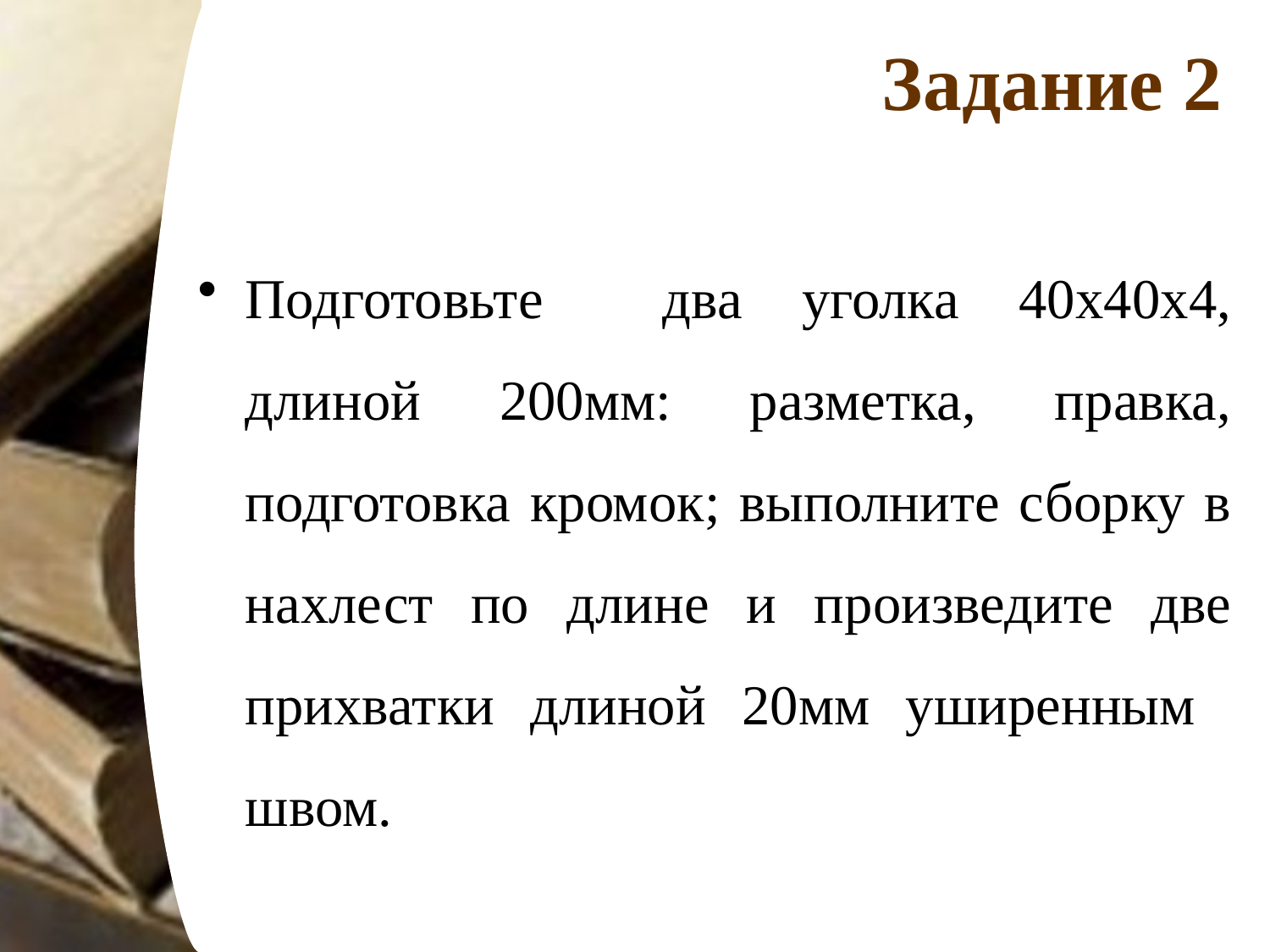

# Задание 2
Подготовьте  два уголка 40х40х4, длиной 200мм: разметка, правка, подготовка кромок; выполните сборку в нахлест по длине и произведите две прихватки длиной 20мм уширенным  швом.